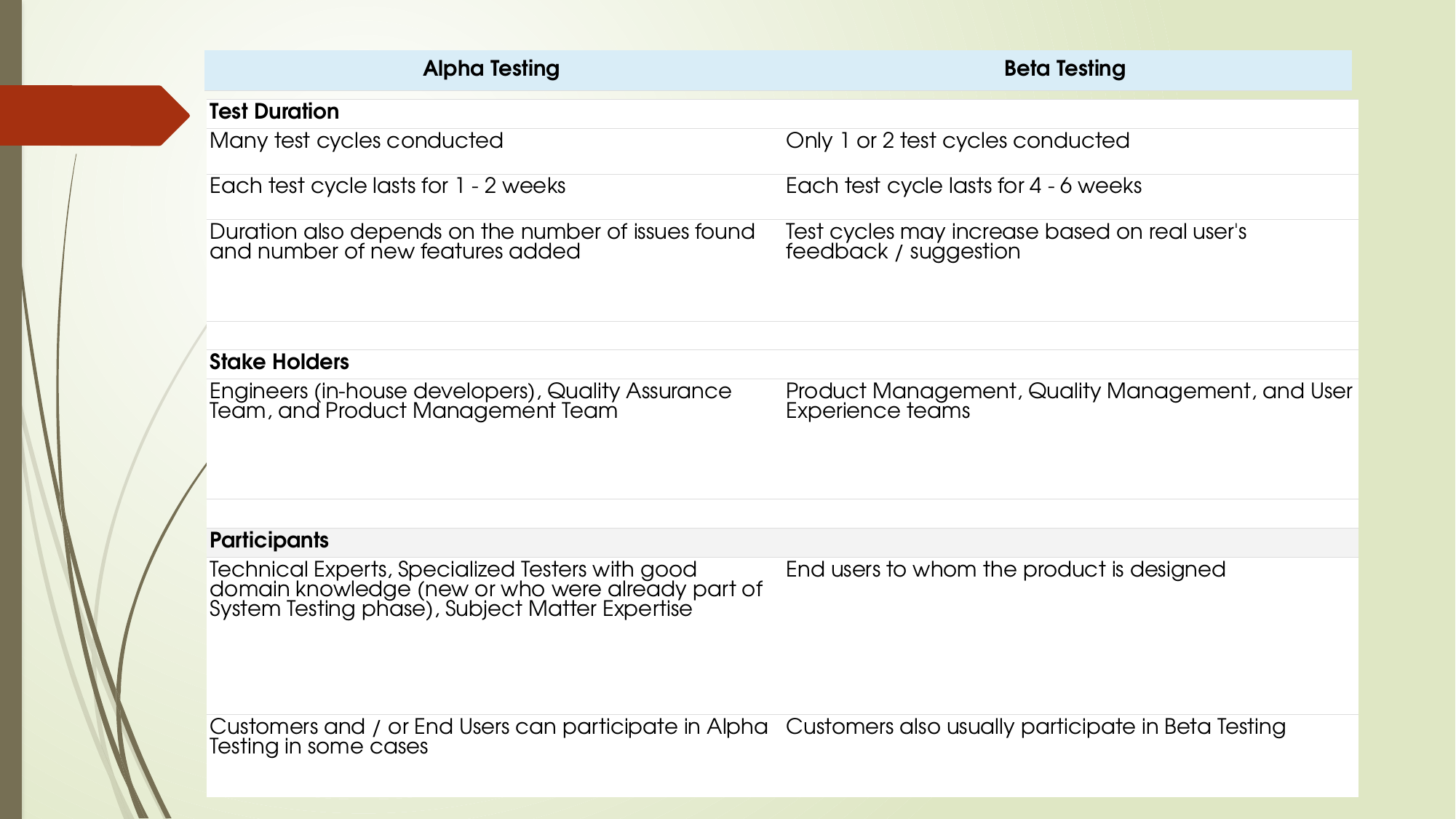

| Alpha Testing | Beta Testing |
| --- | --- |
| Test Duration |  |
| --- | --- |
| Many test cycles conducted | Only 1 or 2 test cycles conducted |
| Each test cycle lasts for 1 - 2 weeks | Each test cycle lasts for 4 - 6 weeks |
| Duration also depends on the number of issues found and number of new features added | Test cycles may increase based on real user's feedback / suggestion |
|  |  |
| Stake Holders |  |
| Engineers (in-house developers), Quality Assurance Team, and Product Management Team | Product Management, Quality Management, and User Experience teams |
|  |  |
| Participants |  |
| Technical Experts, Specialized Testers with good domain knowledge (new or who were already part of System Testing phase), Subject Matter Expertise | End users to whom the product is designed |
| Customers and / or End Users can participate in Alpha Testing in some cases | Customers also usually participate in Beta Testing |